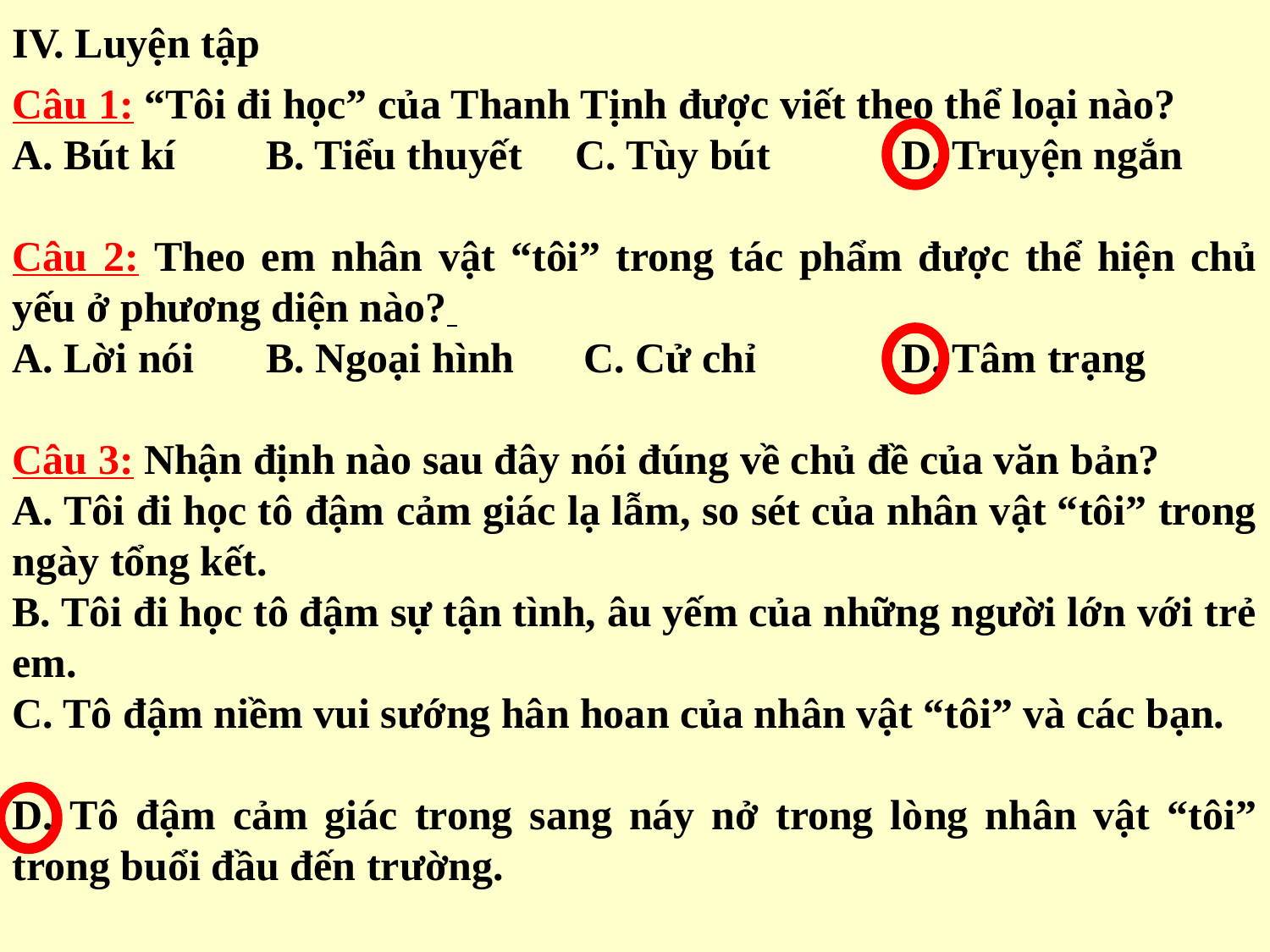

IV. Luyện tập
Câu 1: “Tôi đi học” của Thanh Tịnh được viết theo thể loại nào?
A. Bút kí	B. Tiểu thuyết     C. Tùy bút		D. Truyện ngắn

Câu 2: Theo em nhân vật “tôi” trong tác phẩm được thể hiện chủ yếu ở phương diện nào?
A. Lời nói	B. Ngoại hình	      C. Cử chỉ		D. Tâm trạng

Câu 3: Nhận định nào sau đây nói đúng về chủ đề của văn bản?
A. Tôi đi học tô đậm cảm giác lạ lẫm, so sét của nhân vật “tôi” trong ngày tổng kết.
B. Tôi đi học tô đậm sự tận tình, âu yếm của những người lớn với trẻ em.
C. Tô đậm niềm vui sướng hân hoan của nhân vật “tôi” và các bạn.

D. Tô đậm cảm giác trong sang náy nở trong lòng nhân vật “tôi” trong buổi đầu đến trường.